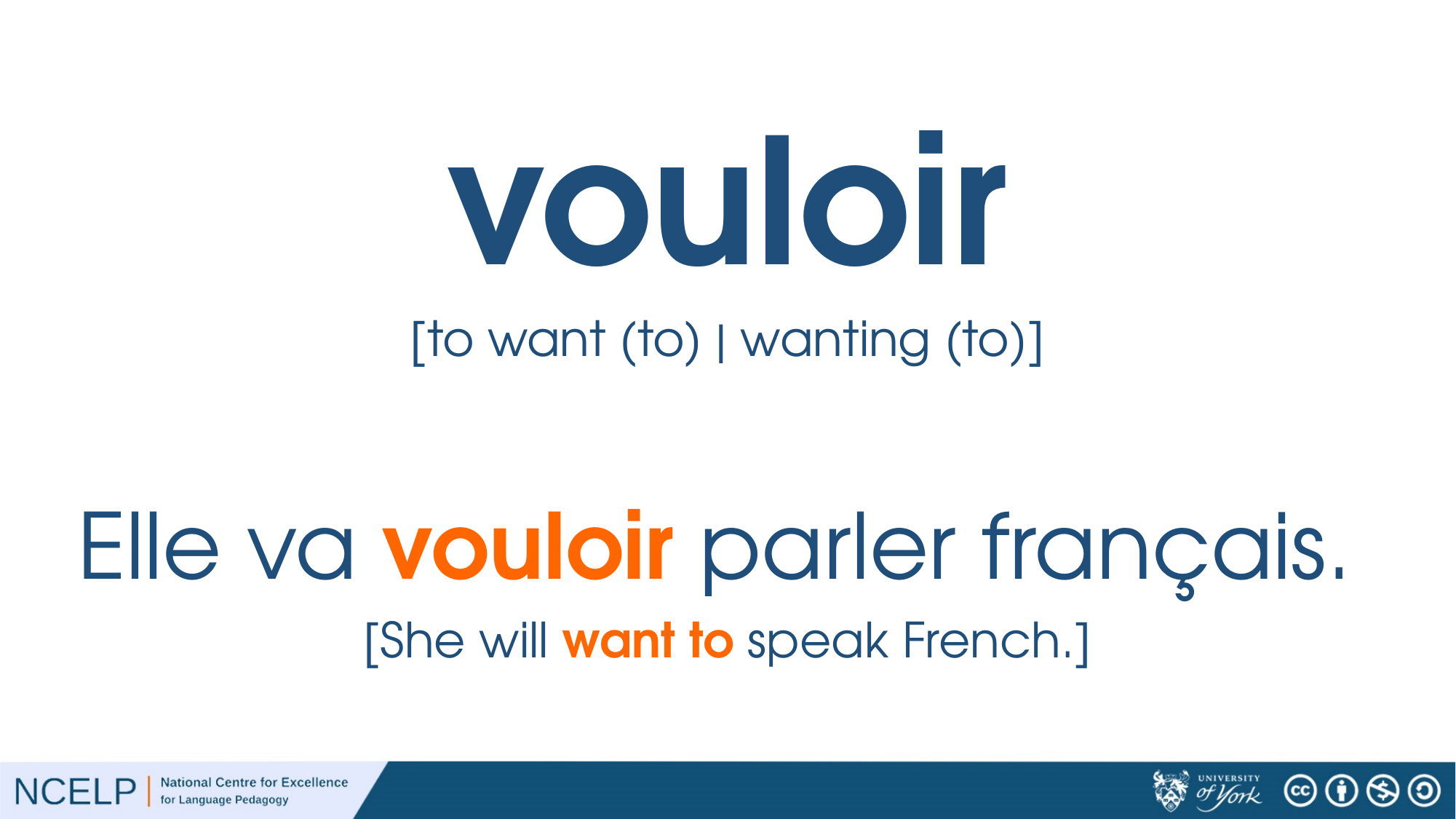

# vouloir
[to want (to) | wanting (to)]
Elle va vouloir parler français.
[She will want to speak French.]